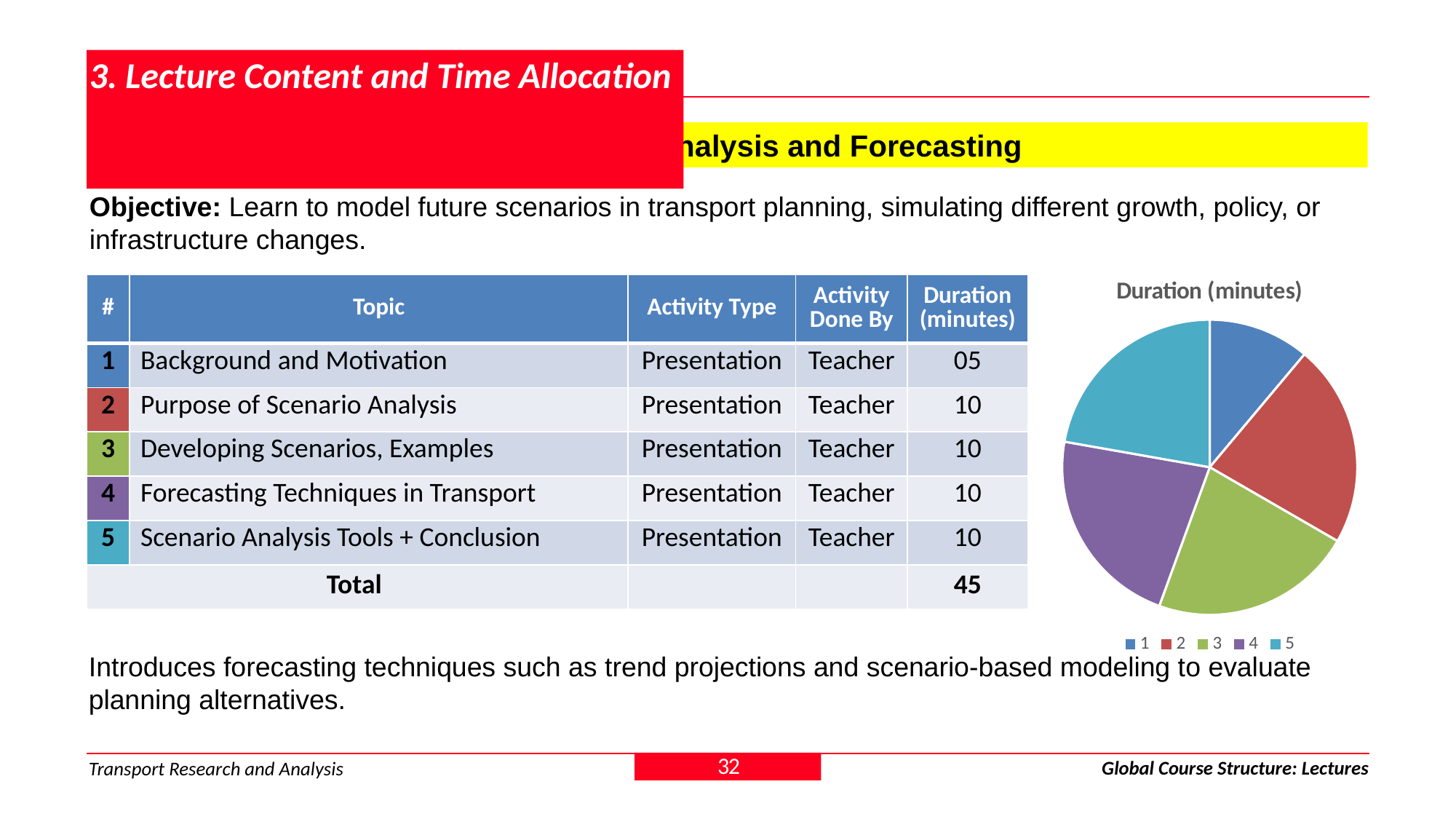

# 3. Lecture Content and Time Allocation
3.1.14 Module 3 > Lecture 14: Scenario Analysis and Forecasting
Objective: Learn to model future scenarios in transport planning, simulating different growth, policy, or infrastructure changes.

### Chart: Duration (minutes)

| Category |   | Sales |
|---|---|---|
| # | Topic | Activity Type | Activity Done By | Duration (minutes) |
| --- | --- | --- | --- | --- |
| 1 | Background and Motivation | Presentation | Teacher | 05 |
| 2 | Purpose of Scenario Analysis | Presentation | Teacher | 10 |
| 3 | Developing Scenarios, Examples | Presentation | Teacher | 10 |
| 4 | Forecasting Techniques in Transport | Presentation | Teacher | 10 |
| 5 | Scenario Analysis Tools + Conclusion | Presentation | Teacher | 10 |
| Total |  |  |  | 45 |
Introduces forecasting techniques such as trend projections and scenario-based modeling to evaluate planning alternatives.